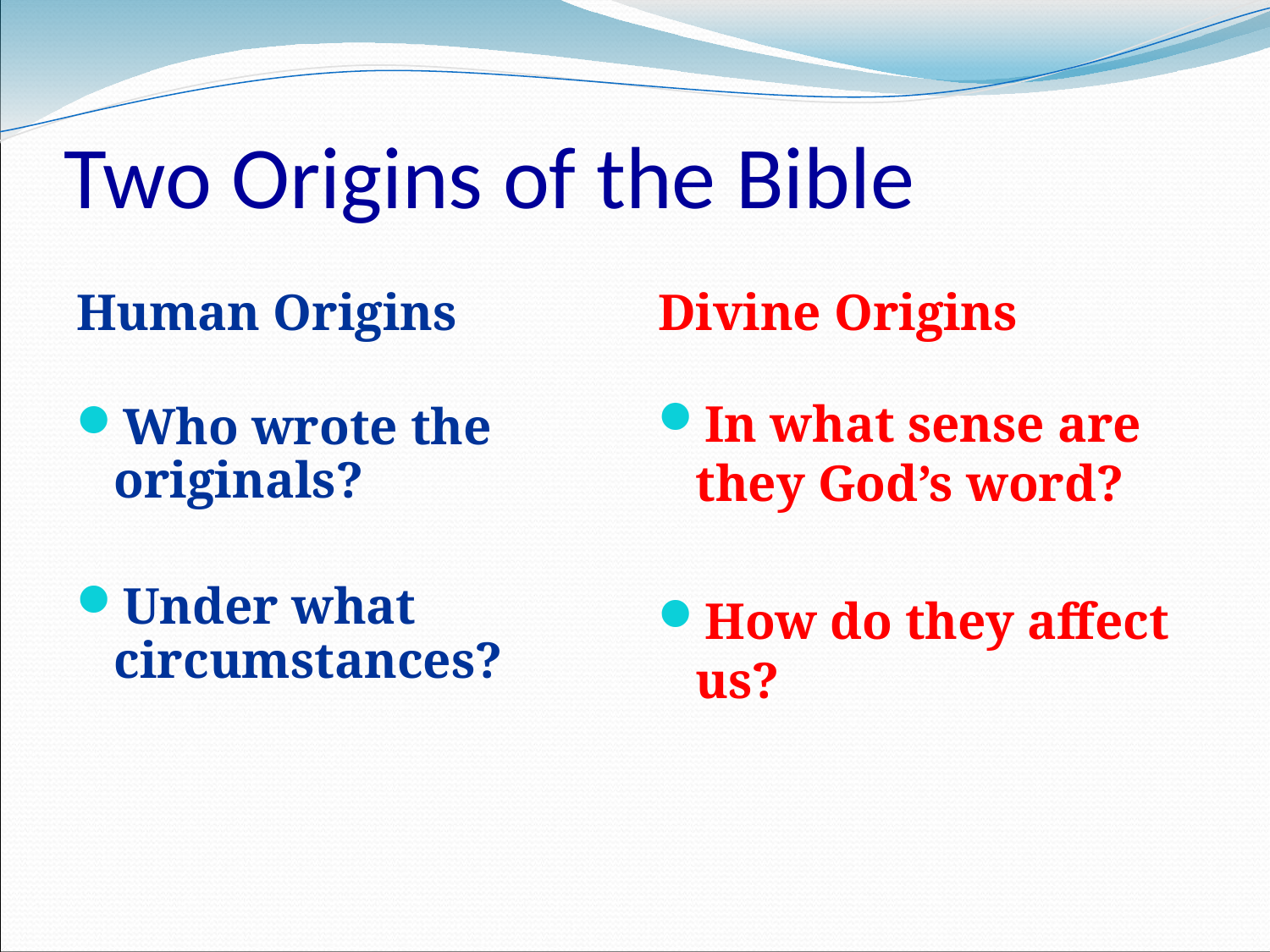

# Two Origins of the Bible
Divine Origins

Human Origins

In what sense are they God’s word?

How do they affect us?
Who wrote the originals?

Under what circumstances?